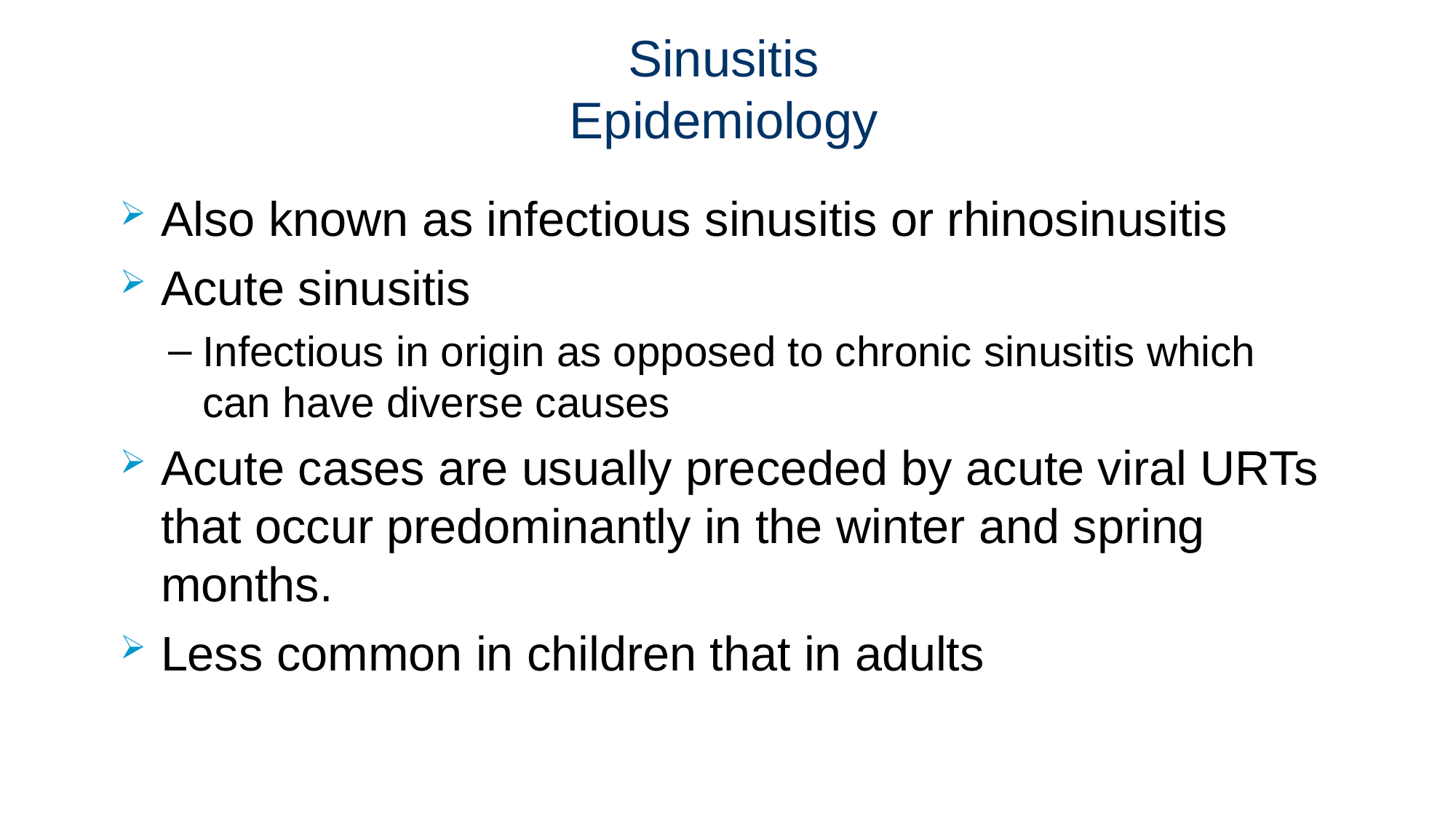

# Sinusitis Epidemiology
Also known as infectious sinusitis or rhinosinusitis
Acute sinusitis
Infectious in origin as opposed to chronic sinusitis which can have diverse causes
Acute cases are usually preceded by acute viral URTs that occur predominantly in the winter and spring months.
Less common in children that in adults